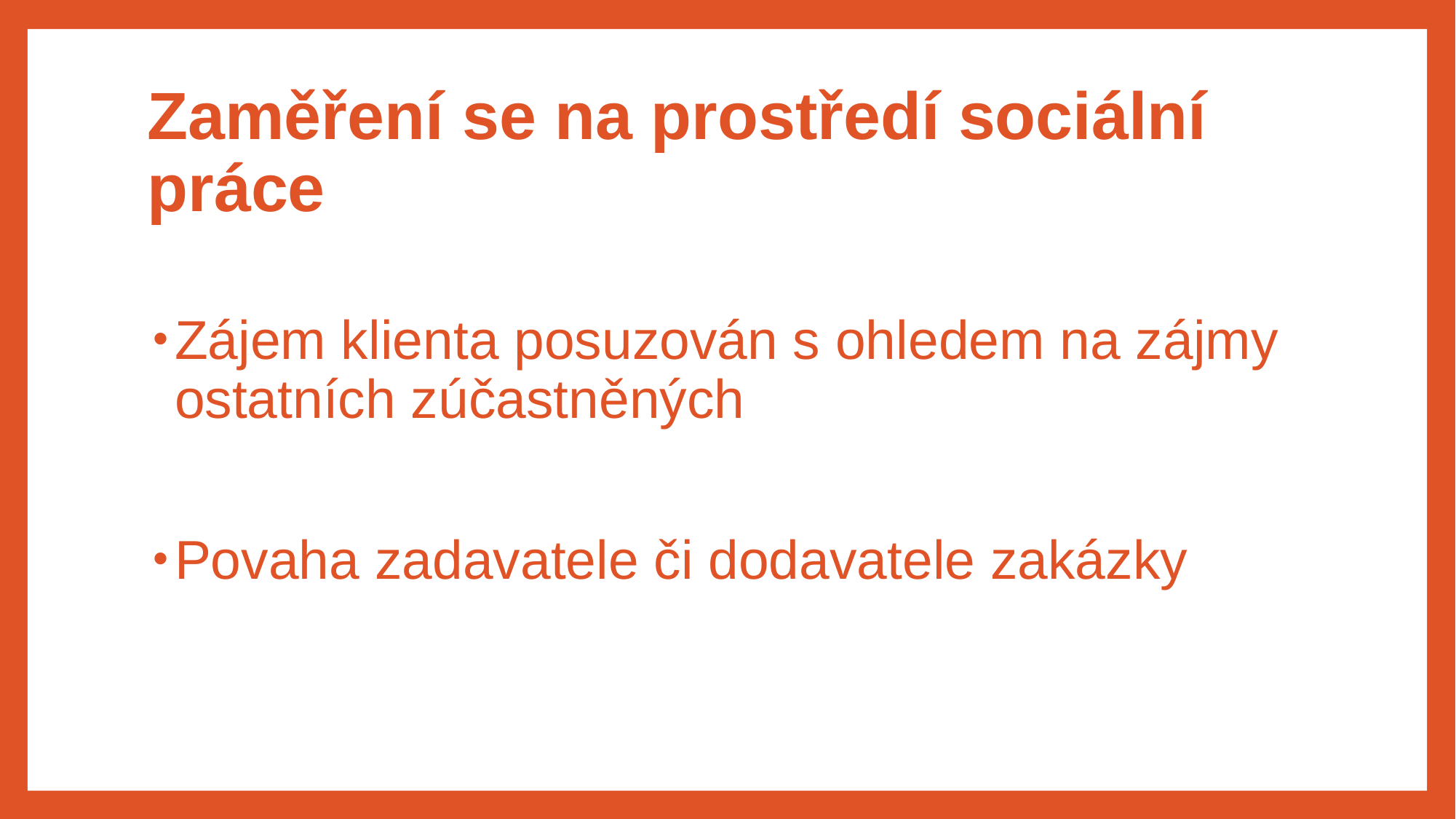

# Zaměření se na prostředí sociální práce

Zájem klienta posuzován s ohledem na zájmy ostatních zúčastněných

Povaha zadavatele či dodavatele zakázky